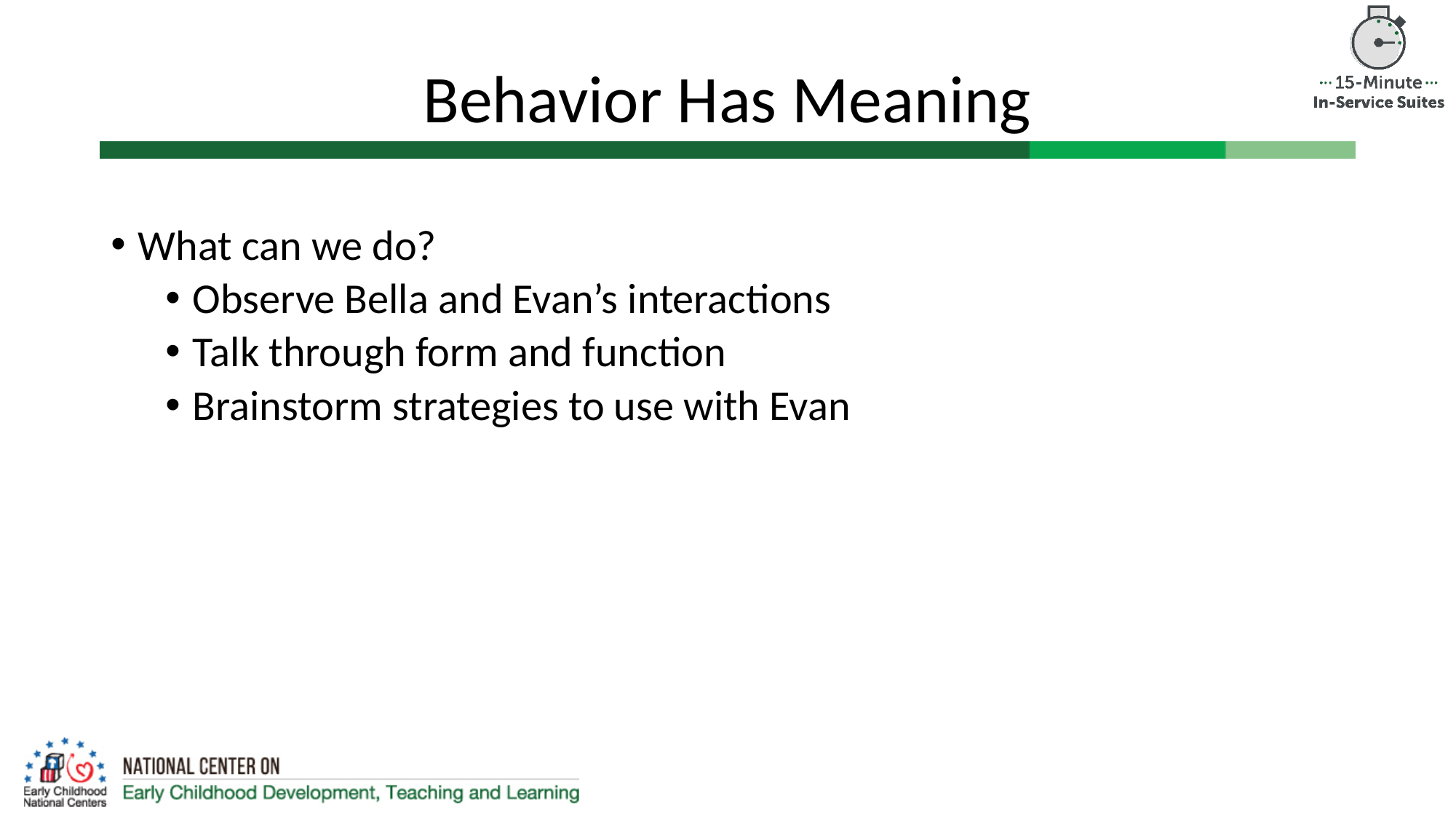

# Behavior Has Meaning
What can we do?
Observe Bella and Evan’s interactions
Talk through form and function
Brainstorm strategies to use with Evan